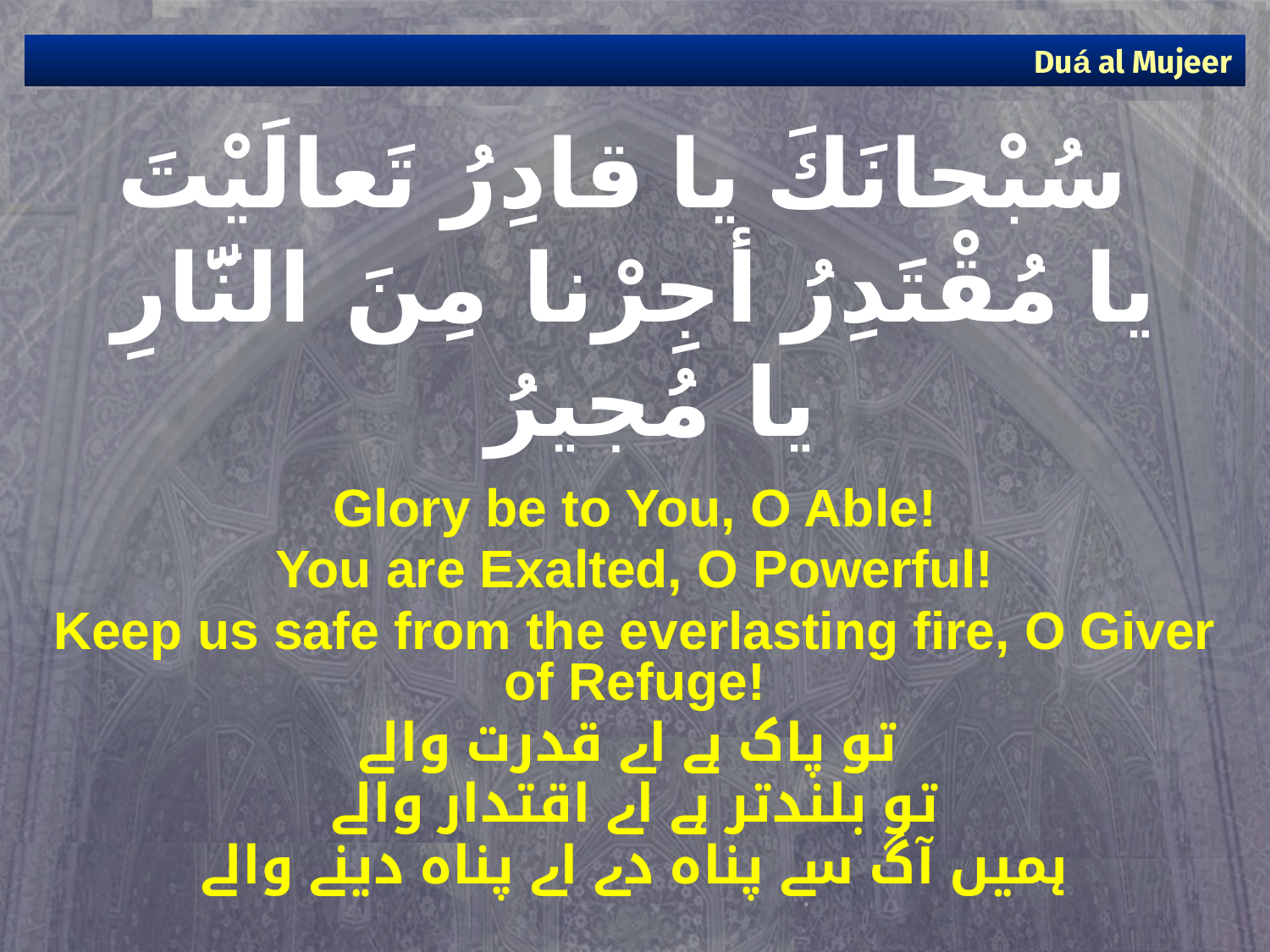

Duá al Mujeer
# سُبْحانَكَ يا قادِرُ تَعالَيْتَ يا مُقْتَدِرُ أجِرْنا مِنَ النَّارِ يا مُجيرُ
Glory be to You, O Able!
You are Exalted, O Powerful!
Keep us safe from the everlasting fire, O Giver of Refuge!
تو پاک ہے اے قدرت والے
تو بلندتر ہے اے اقتدار والے
ہمیں آگ سے پناہ دے اے پناہ دینے والے